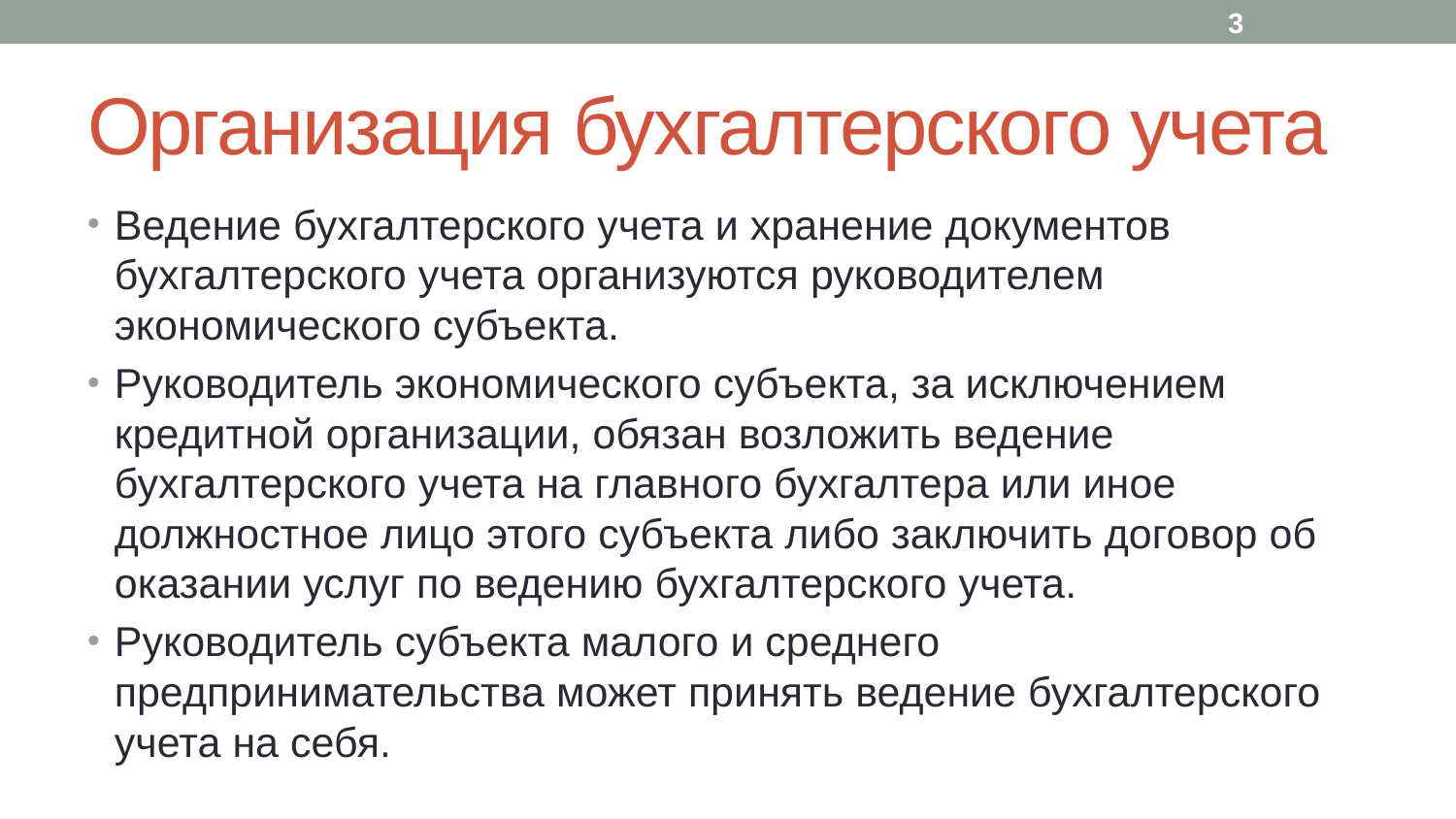

3
# Организация бухгалтерского учета
Ведение бухгалтерского учета и хранение документов бухгалтерского учета организуются руководителем экономического субъекта.
Руководитель экономического субъекта, за исключением кредитной организации, обязан возложить ведение бухгалтерского учета на главного бухгалтера или иное должностное лицо этого субъекта либо заключить договор об оказании услуг по ведению бухгалтерского учета.
Руководитель субъекта малого и среднего предпринимательства может принять ведение бухгалтерского учета на себя.